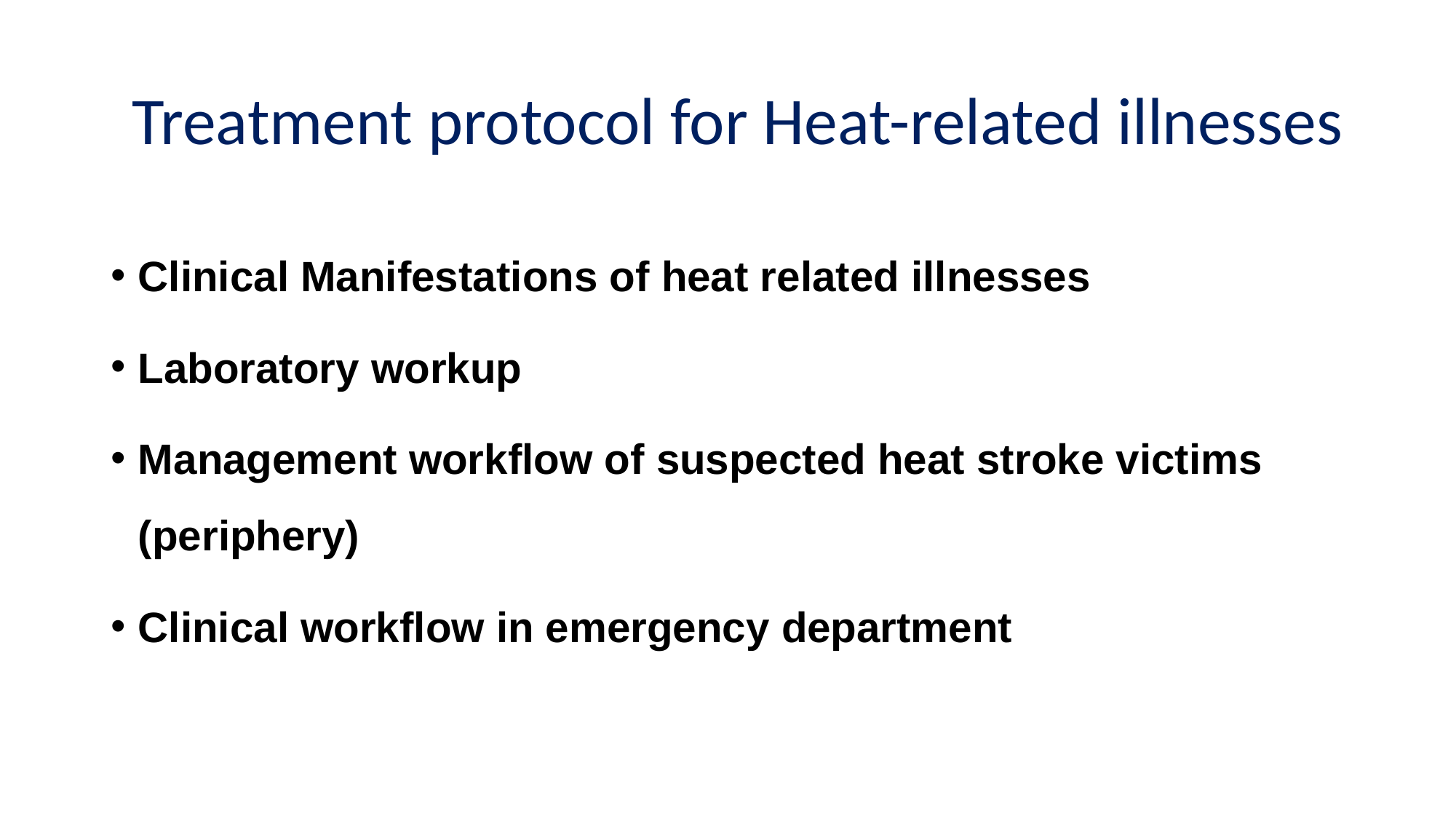

# Treatment protocol for Heat-related illnesses
Clinical Manifestations of heat related illnesses
Laboratory workup
Management workflow of suspected heat stroke victims (periphery)
Clinical workflow in emergency department